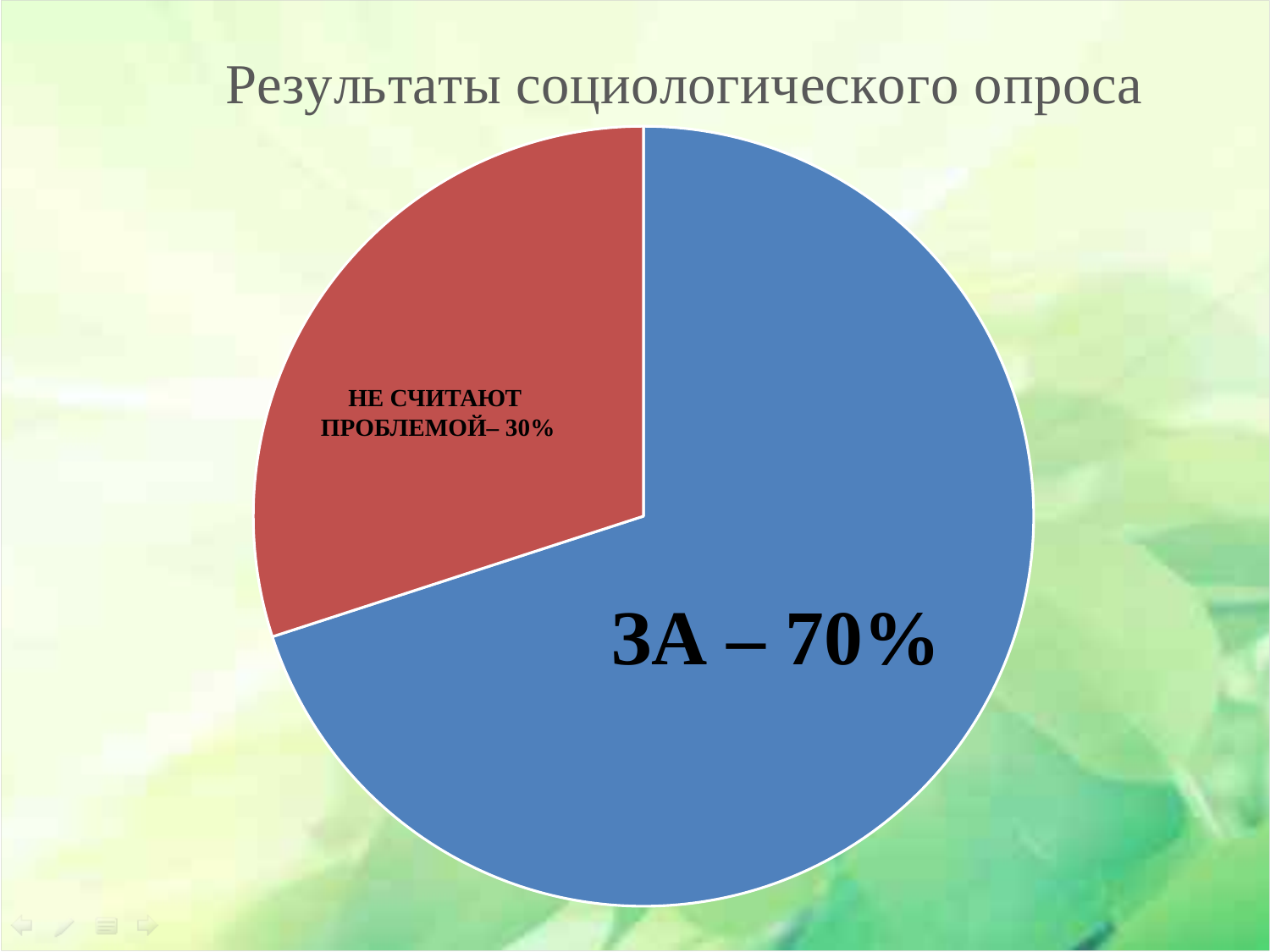

### Chart: Результаты социологического опроса

| Category | Результаты социологического опроса |
|---|---|
| ЗА | 70.0 |
| Не считают важной проблемой | 30.0 |
НЕ СЧИТАЮТ
ПРОБЛЕМОЙ– 30%
ЗА – 70%